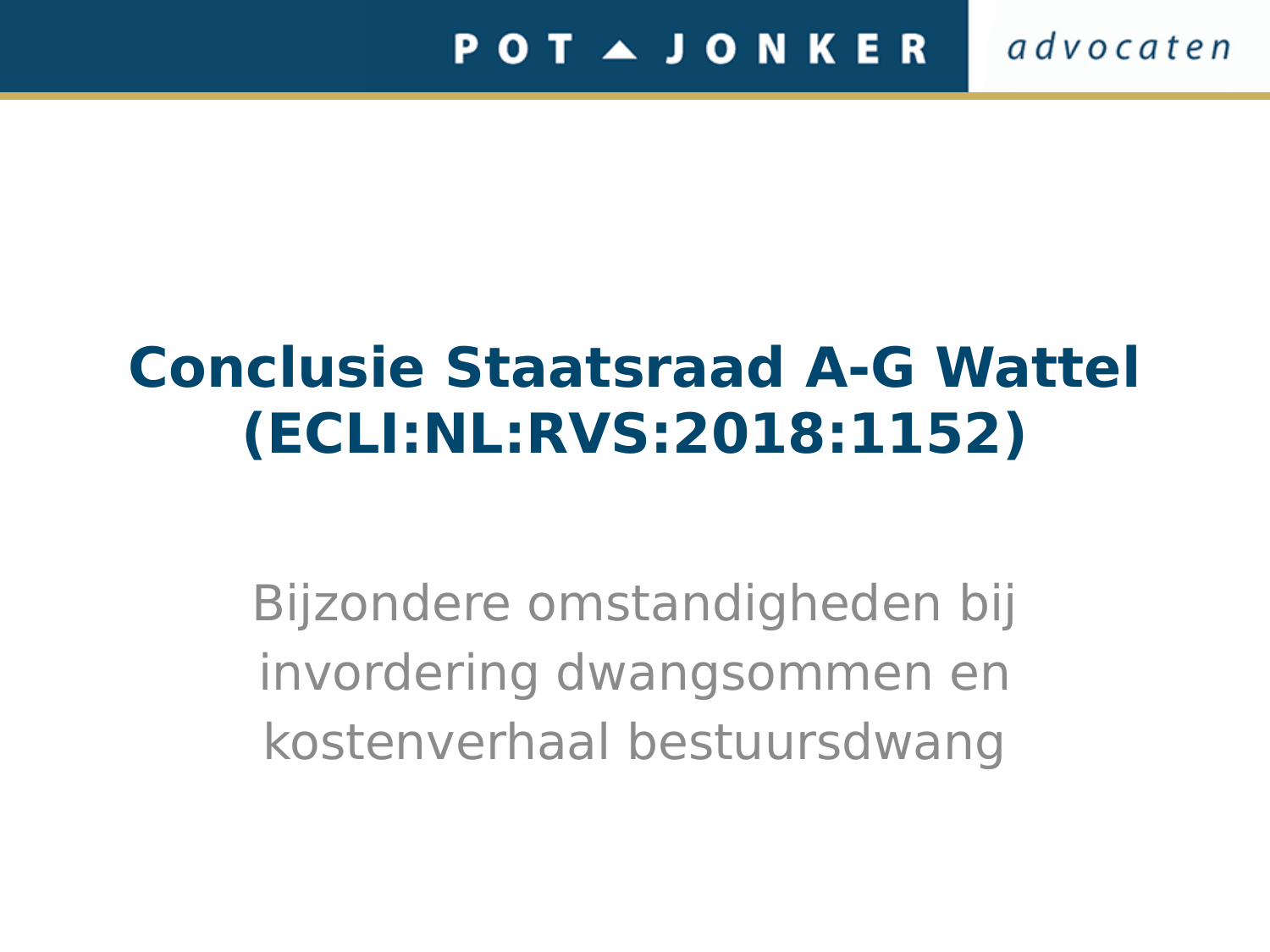

# Conclusie Staatsraad A-G Wattel (ECLI:NL:RVS:2018:1152)

Bijzondere omstandigheden bij
invordering dwangsommen en
kostenverhaal bestuursdwang